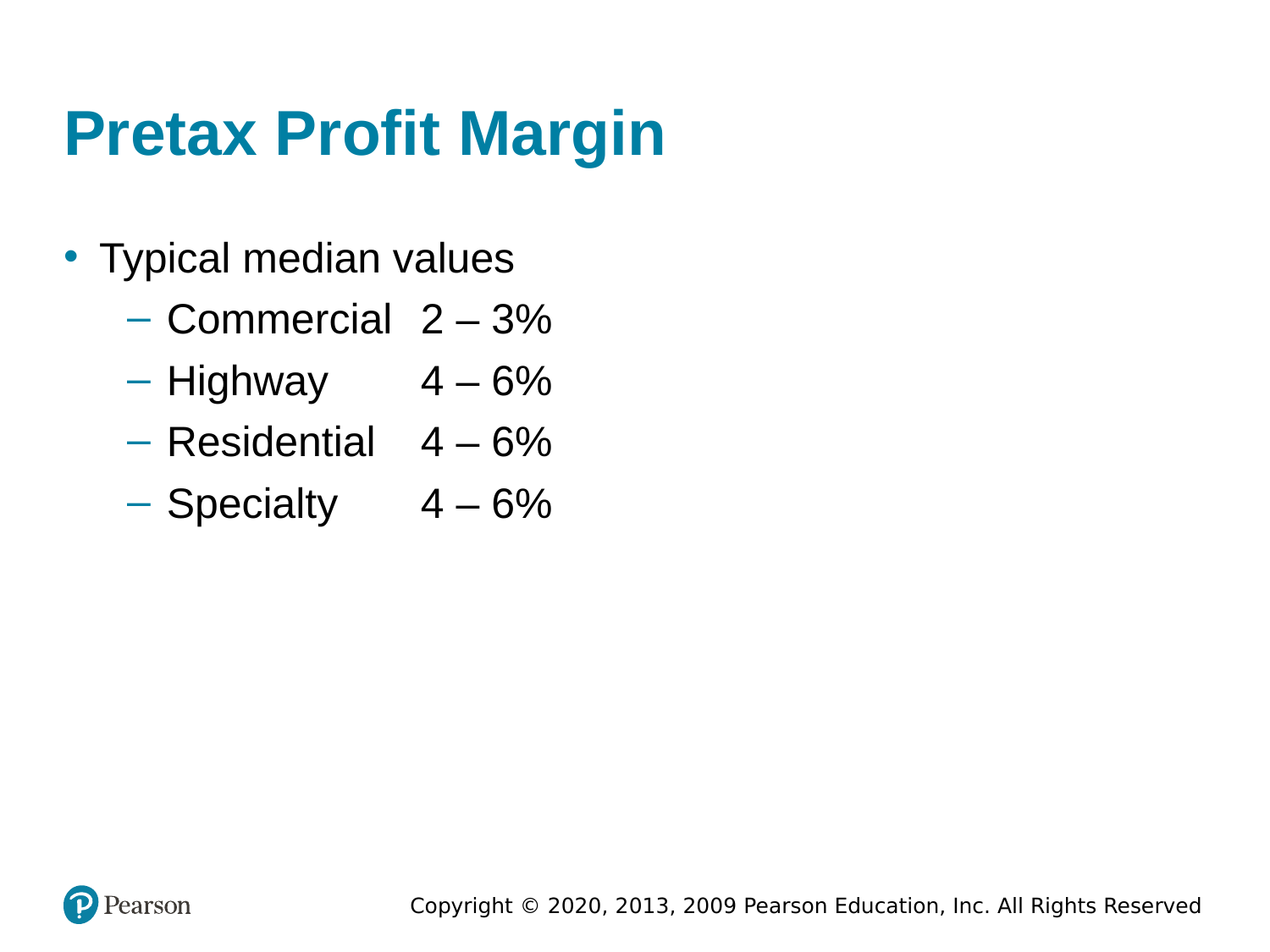

# Pretax Profit Margin
Typical median values
Commercial 	2 – 3%
Highway	4 – 6%
Residential 	4 – 6%
Specialty 	4 – 6%